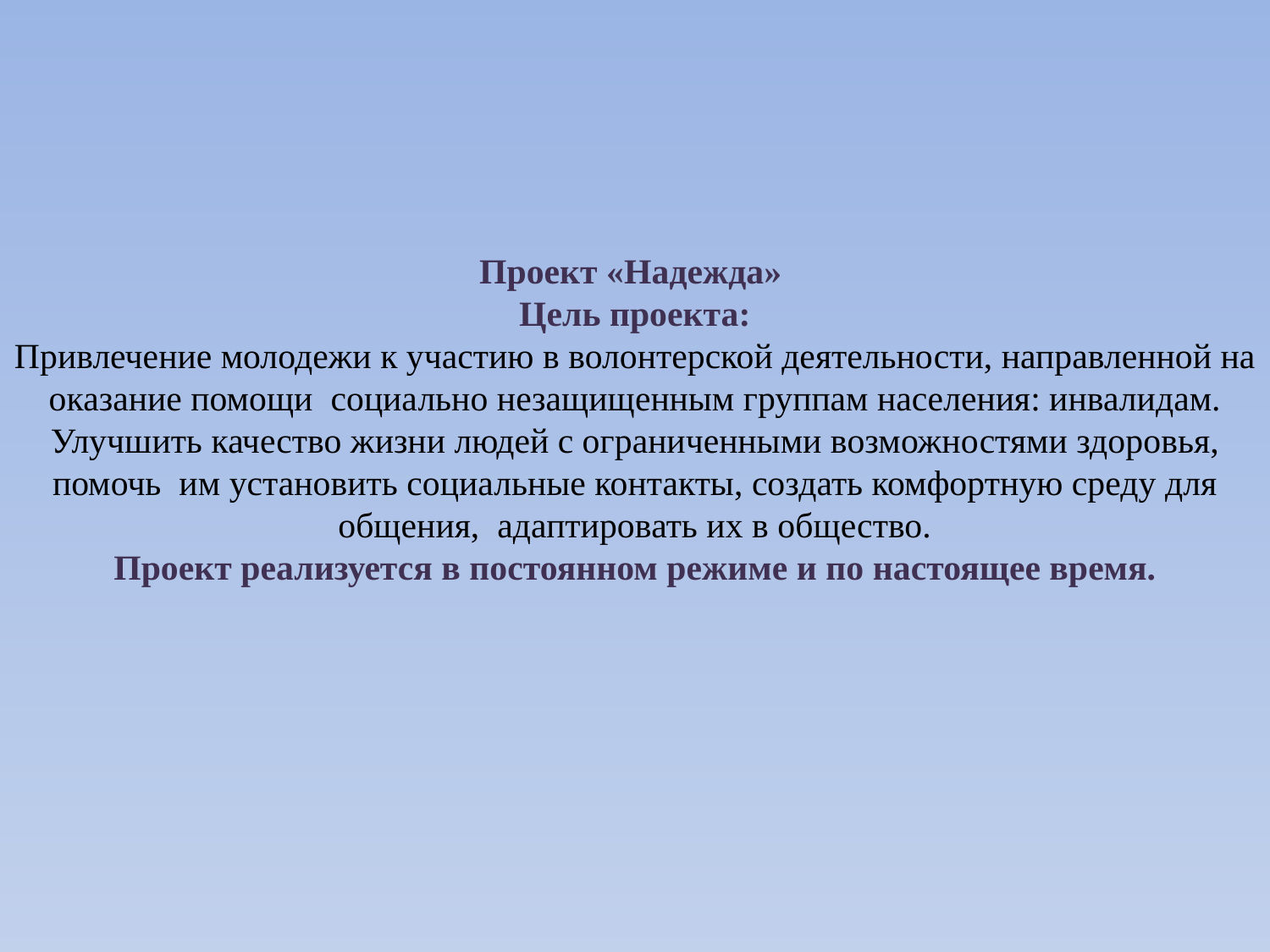

Проект «Надежда»
Цель проекта:
Привлечение молодежи к участию в волонтерской деятельности, направленной на оказание помощи  социально незащищенным группам населения: инвалидам.
Улучшить качество жизни людей с ограниченными возможностями здоровья, помочь  им установить социальные контакты, создать комфортную среду для общения,  адаптировать их в общество.
Проект реализуется в постоянном режиме и по настоящее время.